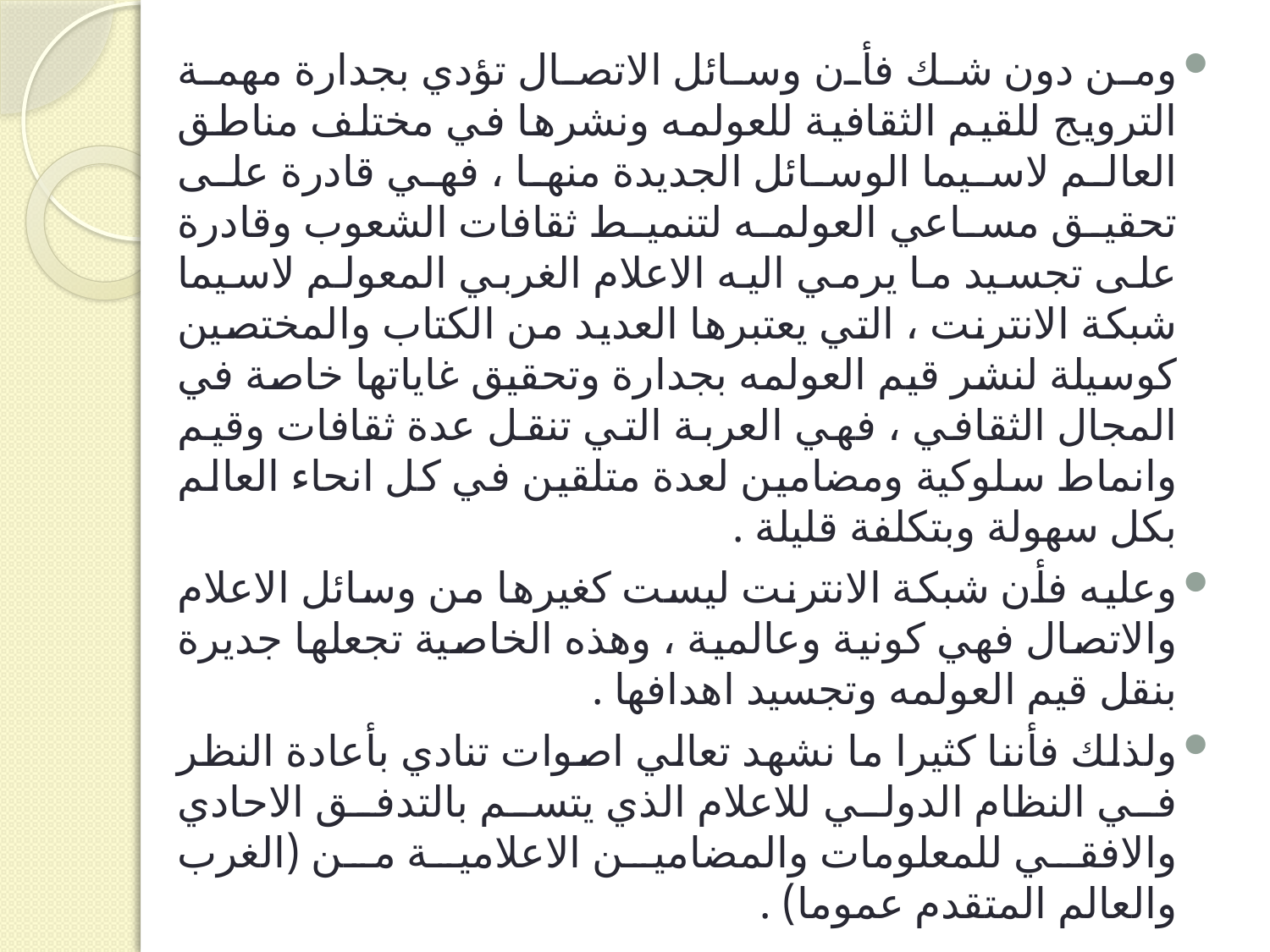

ومن دون شك فأن وسائل الاتصال تؤدي بجدارة مهمة الترويج للقيم الثقافية للعولمه ونشرها في مختلف مناطق العالم لاسيما الوسائل الجديدة منها ، فهي قادرة على تحقيق مساعي العولمه لتنميط ثقافات الشعوب وقادرة على تجسيد ما يرمي اليه الاعلام الغربي المعولم لاسيما شبكة الانترنت ، التي يعتبرها العديد من الكتاب والمختصين كوسيلة لنشر قيم العولمه بجدارة وتحقيق غاياتها خاصة في المجال الثقافي ، فهي العربة التي تنقل عدة ثقافات وقيم وانماط سلوكية ومضامين لعدة متلقين في كل انحاء العالم بكل سهولة وبتكلفة قليلة .
وعليه فأن شبكة الانترنت ليست كغيرها من وسائل الاعلام والاتصال فهي كونية وعالمية ، وهذه الخاصية تجعلها جديرة بنقل قيم العولمه وتجسيد اهدافها .
ولذلك فأننا كثيرا ما نشهد تعالي اصوات تنادي بأعادة النظر في النظام الدولي للاعلام الذي يتسم بالتدفق الاحادي والافقي للمعلومات والمضامين الاعلامية من (الغرب والعالم المتقدم عموما) .